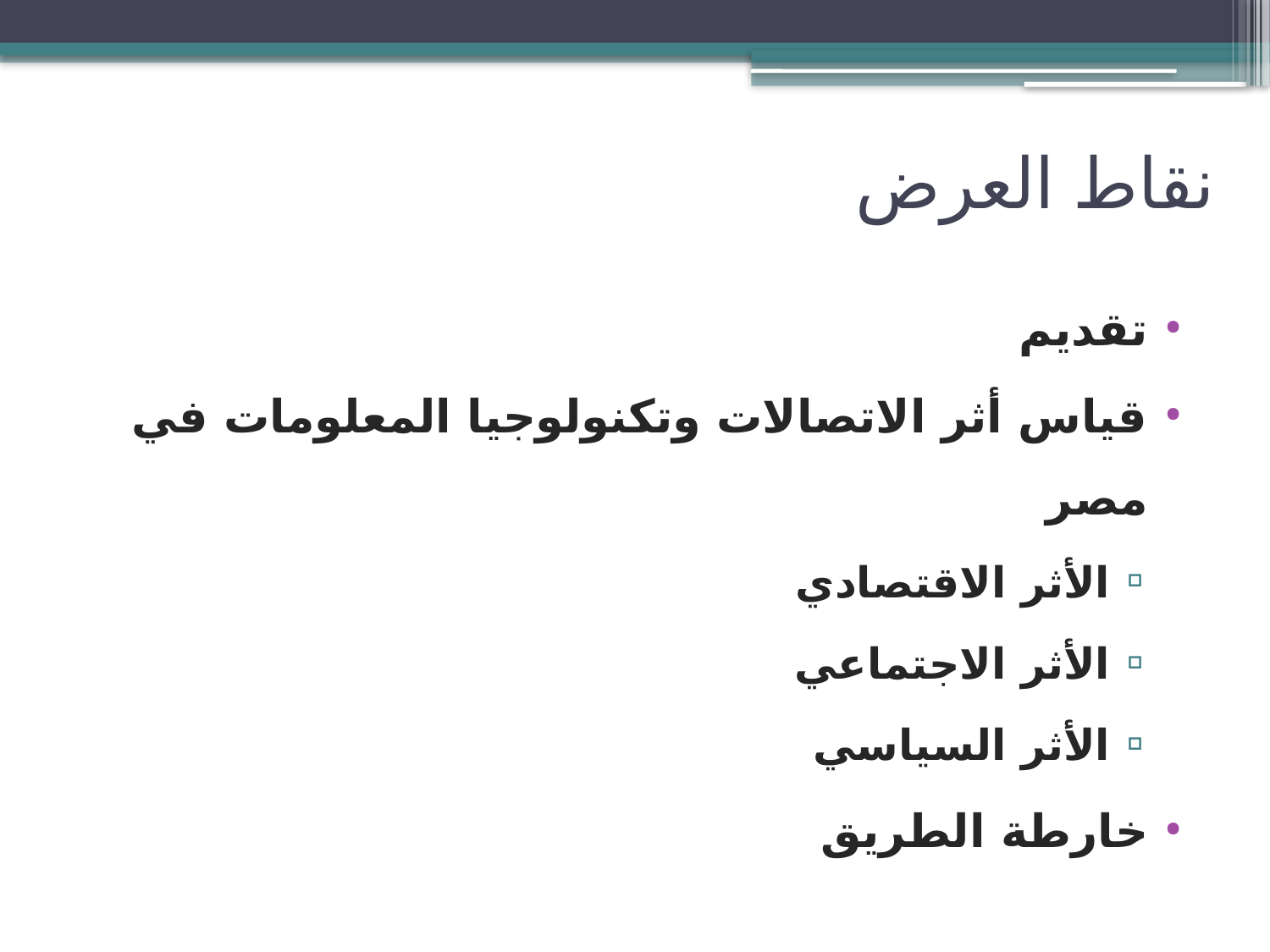

# نقاط العرض
تقديم
قياس أثر الاتصالات وتكنولوجيا المعلومات في مصر
الأثر الاقتصادي
الأثر الاجتماعي
الأثر السياسي
خارطة الطريق